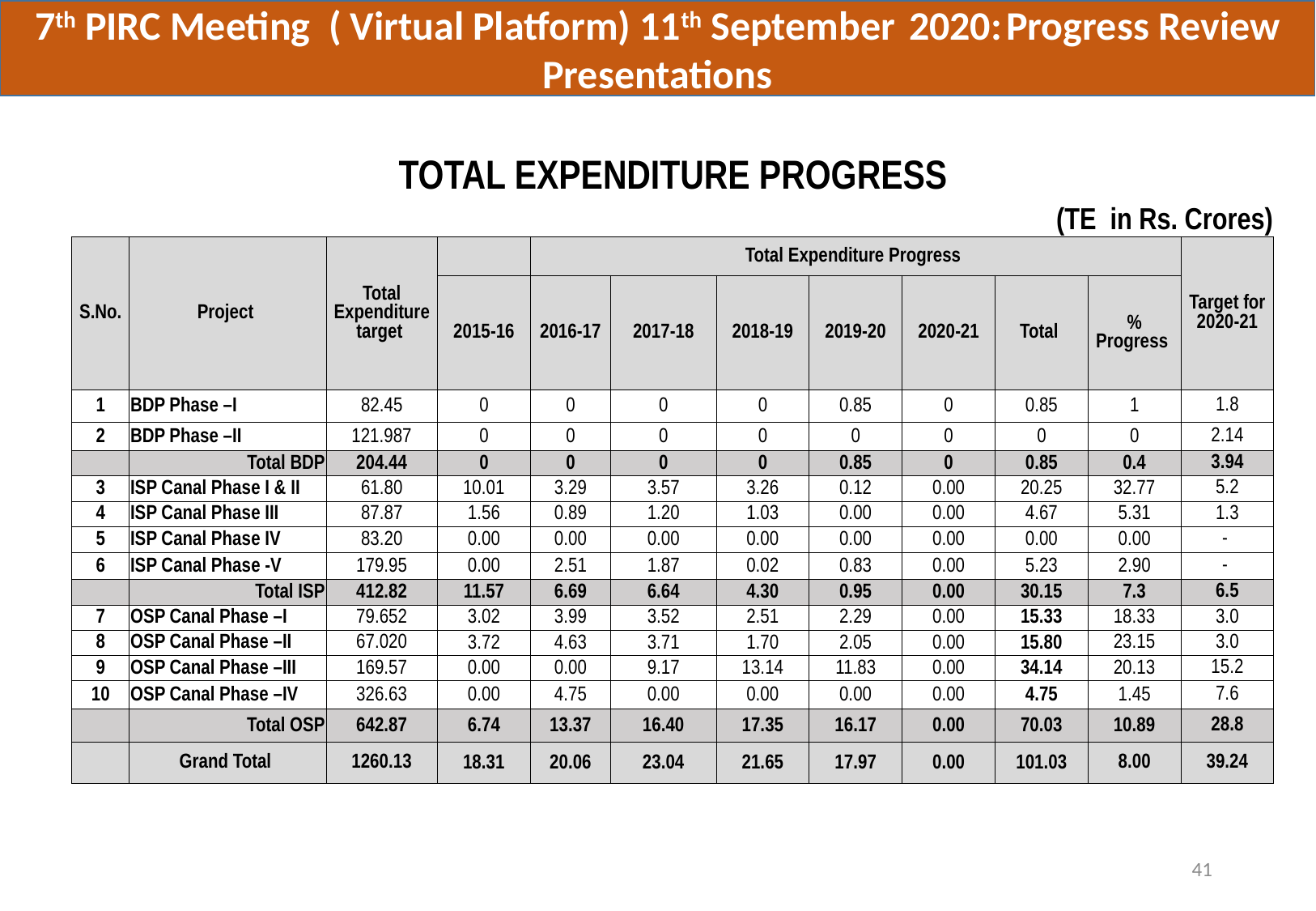

7th PIRC Meeting  ( Virtual Platform) 11th September 2020:	Progress Review Presentations
|  |  |  |  |  |  |  |  |  |  |  |  |
| --- | --- | --- | --- | --- | --- | --- | --- | --- | --- | --- | --- |
| TOTAL EXPENDITURE PROGRESS |  |  |  |  |  |  |  |  |  |  |  |
| (TE in Rs. Crores) |  |  |  |  |  |  |  |  |  |  |  |
| S.No. | Project | Total Expenditure target |  | Total Expenditure Progress |  |  |  |  |  |  | Target for 2020-21 |
|  |  |  | 2015-16 | 2016-17 | 2017-18 | 2018-19 | 2019-20 | 2020-21 | Total | % Progress |  |
| 1 | BDP Phase –I | 82.45 | 0 | 0 | 0 | 0 | 0.85 | 0 | 0.85 | 1 | 1.8 |
| 2 | BDP Phase –II | 121.987 | 0 | 0 | 0 | 0 | 0 | 0 | 0 | 0 | 2.14 |
|  | Total BDP | 204.44 | 0 | 0 | 0 | 0 | 0.85 | 0 | 0.85 | 0.4 | 3.94 |
| 3 | ISP Canal Phase I & II | 61.80 | 10.01 | 3.29 | 3.57 | 3.26 | 0.12 | 0.00 | 20.25 | 32.77 | 5.2 |
| 4 | ISP Canal Phase III | 87.87 | 1.56 | 0.89 | 1.20 | 1.03 | 0.00 | 0.00 | 4.67 | 5.31 | 1.3 |
| 5 | ISP Canal Phase IV | 83.20 | 0.00 | 0.00 | 0.00 | 0.00 | 0.00 | 0.00 | 0.00 | 0.00 | - |
| 6 | ISP Canal Phase -V | 179.95 | 0.00 | 2.51 | 1.87 | 0.02 | 0.83 | 0.00 | 5.23 | 2.90 | - |
|  | Total ISP | 412.82 | 11.57 | 6.69 | 6.64 | 4.30 | 0.95 | 0.00 | 30.15 | 7.3 | 6.5 |
| 7 | OSP Canal Phase –I | 79.652 | 3.02 | 3.99 | 3.52 | 2.51 | 2.29 | 0.00 | 15.33 | 18.33 | 3.0 |
| 8 | OSP Canal Phase –II | 67.020 | 3.72 | 4.63 | 3.71 | 1.70 | 2.05 | 0.00 | 15.80 | 23.15 | 3.0 |
| 9 | OSP Canal Phase –III | 169.57 | 0.00 | 0.00 | 9.17 | 13.14 | 11.83 | 0.00 | 34.14 | 20.13 | 15.2 |
| 10 | OSP Canal Phase –IV | 326.63 | 0.00 | 4.75 | 0.00 | 0.00 | 0.00 | 0.00 | 4.75 | 1.45 | 7.6 |
|  | Total OSP | 642.87 | 6.74 | 13.37 | 16.40 | 17.35 | 16.17 | 0.00 | 70.03 | 10.89 | 28.8 |
|  | Grand Total | 1260.13 | 18.31 | 20.06 | 23.04 | 21.65 | 17.97 | 0.00 | 101.03 | 8.00 | 39.24 |
41